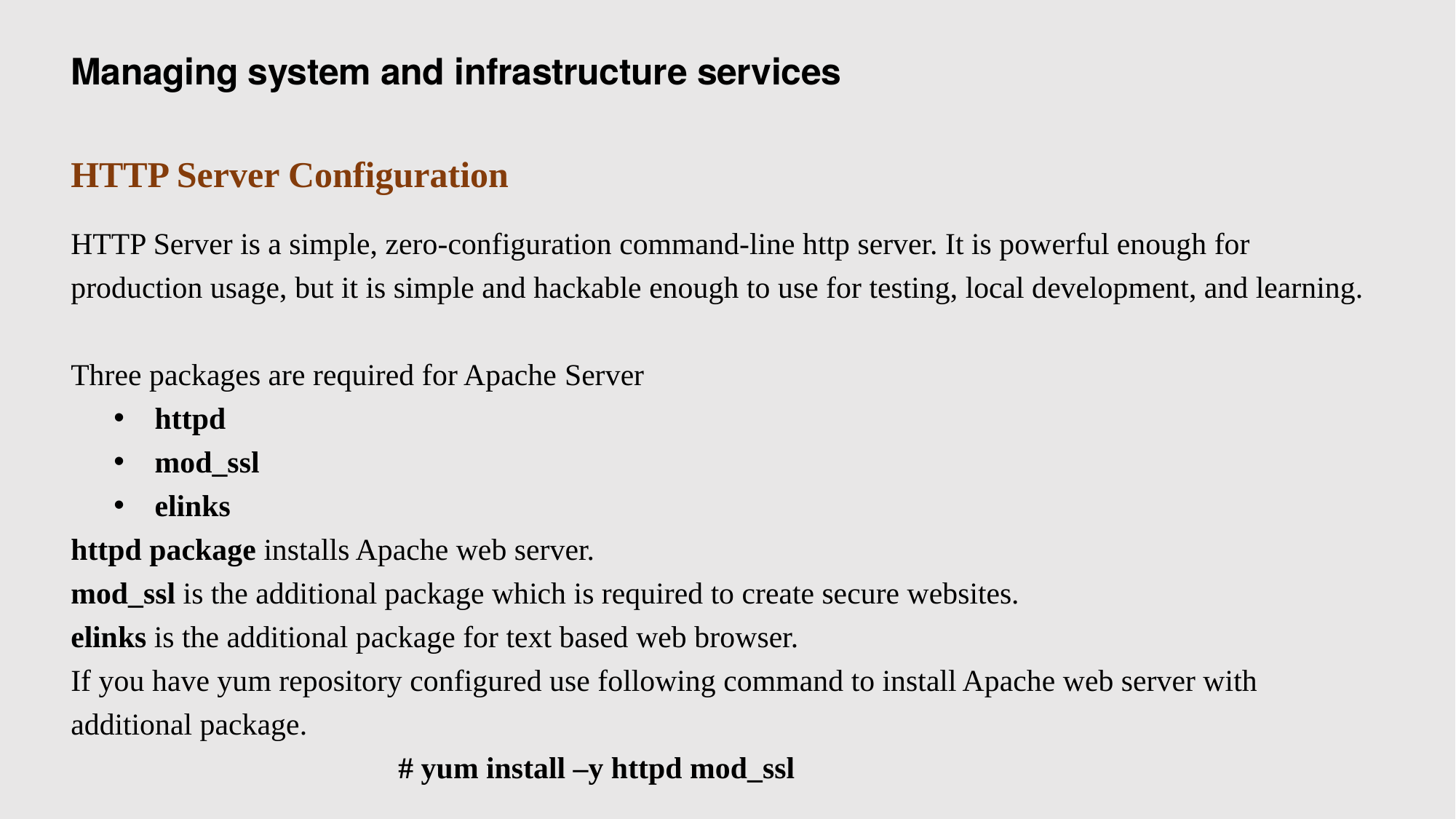

Managing system and infrastructure services
HTTP Server Configuration

HTTP Server is a simple, zero-configuration command-line http server. It is powerful enough for production usage, but it is simple and hackable enough to use for testing, local development, and learning.

Three packages are required for Apache Server
httpd
mod_ssl
elinks
httpd package installs Apache web server.
mod_ssl is the additional package which is required to create secure websites.
elinks is the additional package for text based web browser.
If you have yum repository configured use following command to install Apache web server with additional package.
			# yum install –y httpd mod_ssl
22